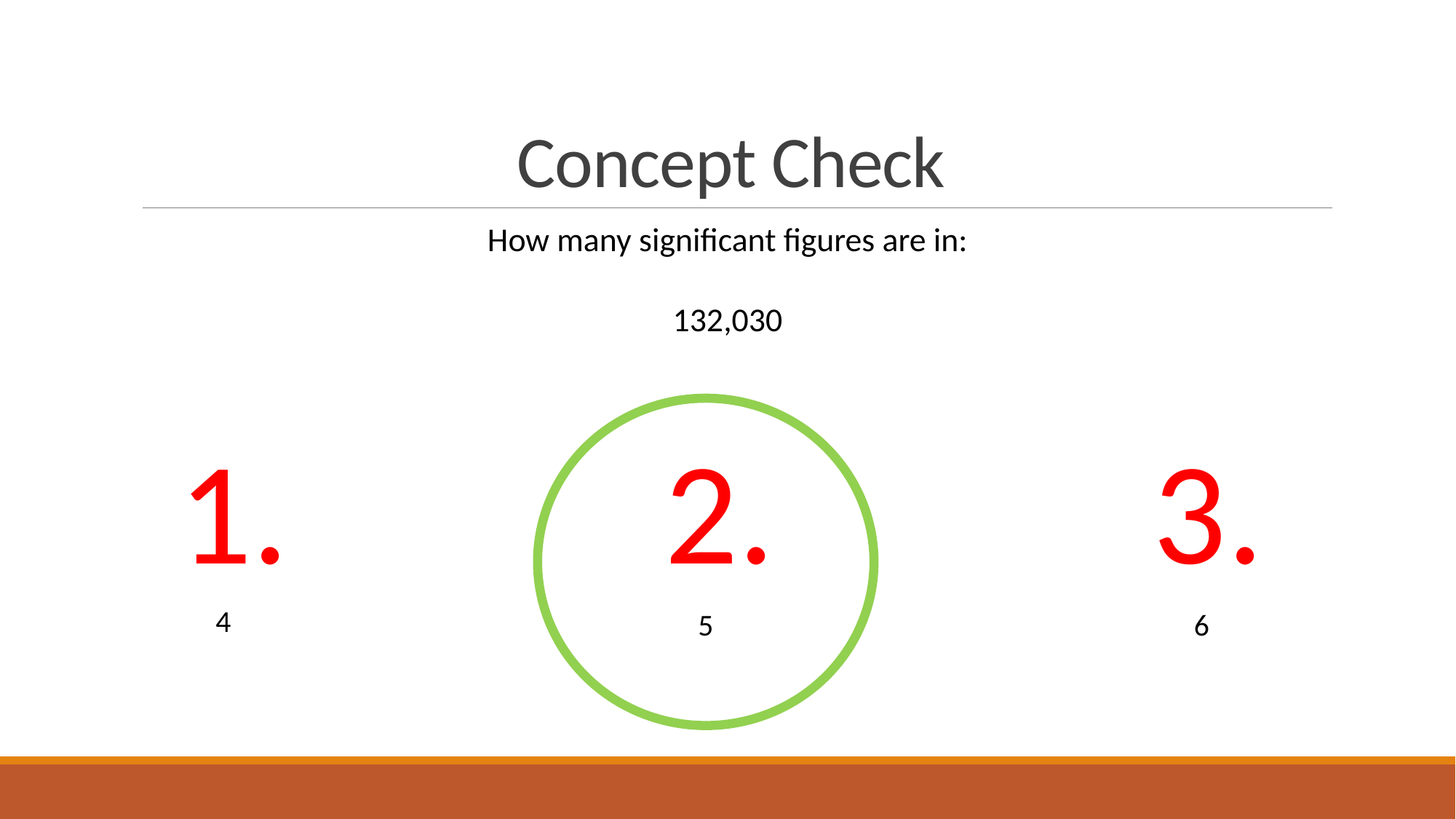

# Concept Check
How many significant figures are in:

132,030

1.
2.
3.
4
5
6